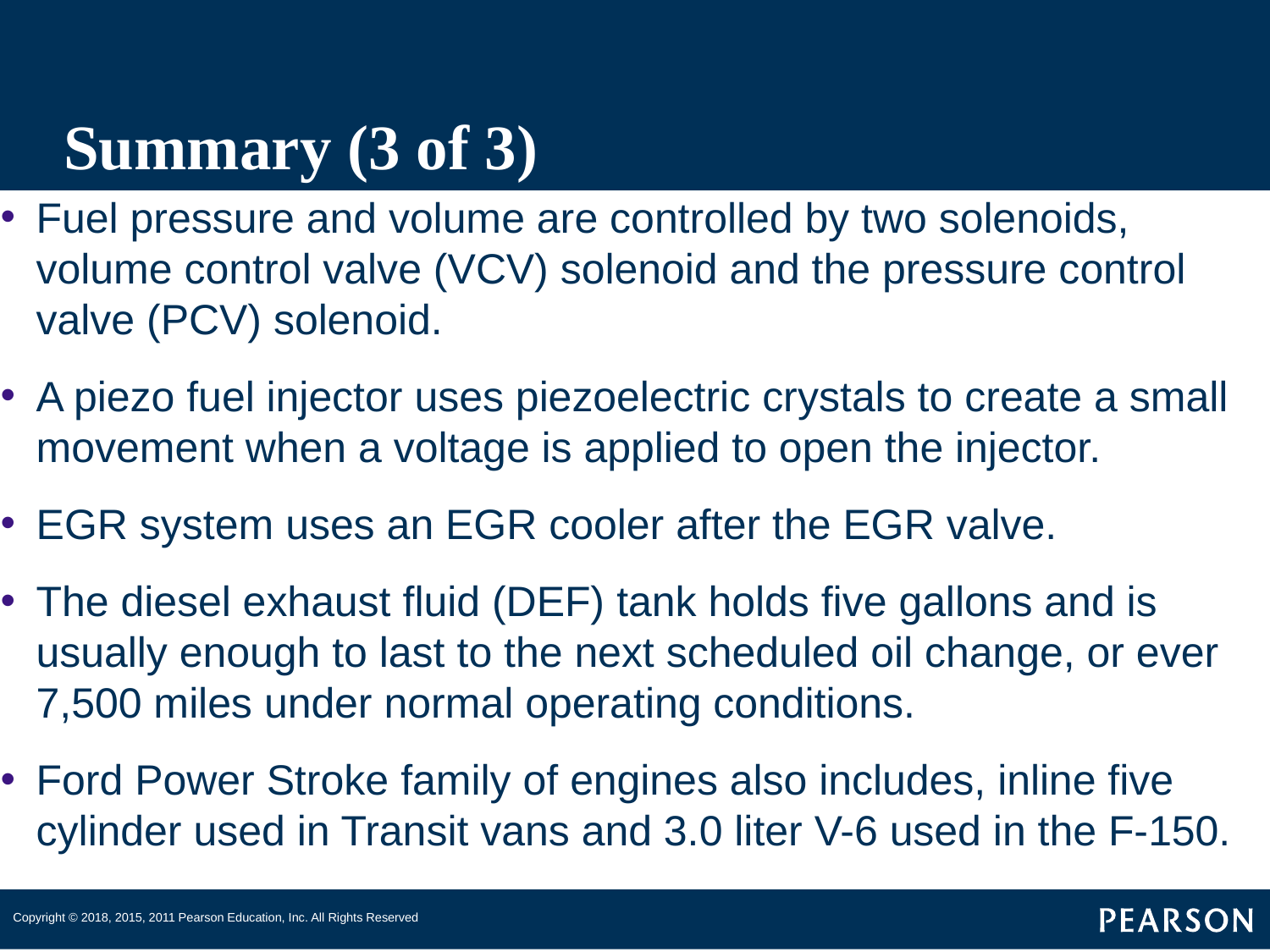

# Summary (3 of 3)
Fuel pressure and volume are controlled by two solenoids,  volume control valve (VCV) solenoid and the pressure control valve (PCV) solenoid.
A piezo fuel injector uses piezoelectric crystals to create a small movement when a voltage is applied to open the injector.
EGR system uses an EGR cooler after the EGR valve.
The diesel exhaust fluid (DEF) tank holds five gallons and is usually enough to last to the next scheduled oil change, or ever 7,500 miles under normal operating conditions.
Ford Power Stroke family of engines also includes, inline five cylinder used in Transit vans and 3.0 liter V-6 used in the F-150.